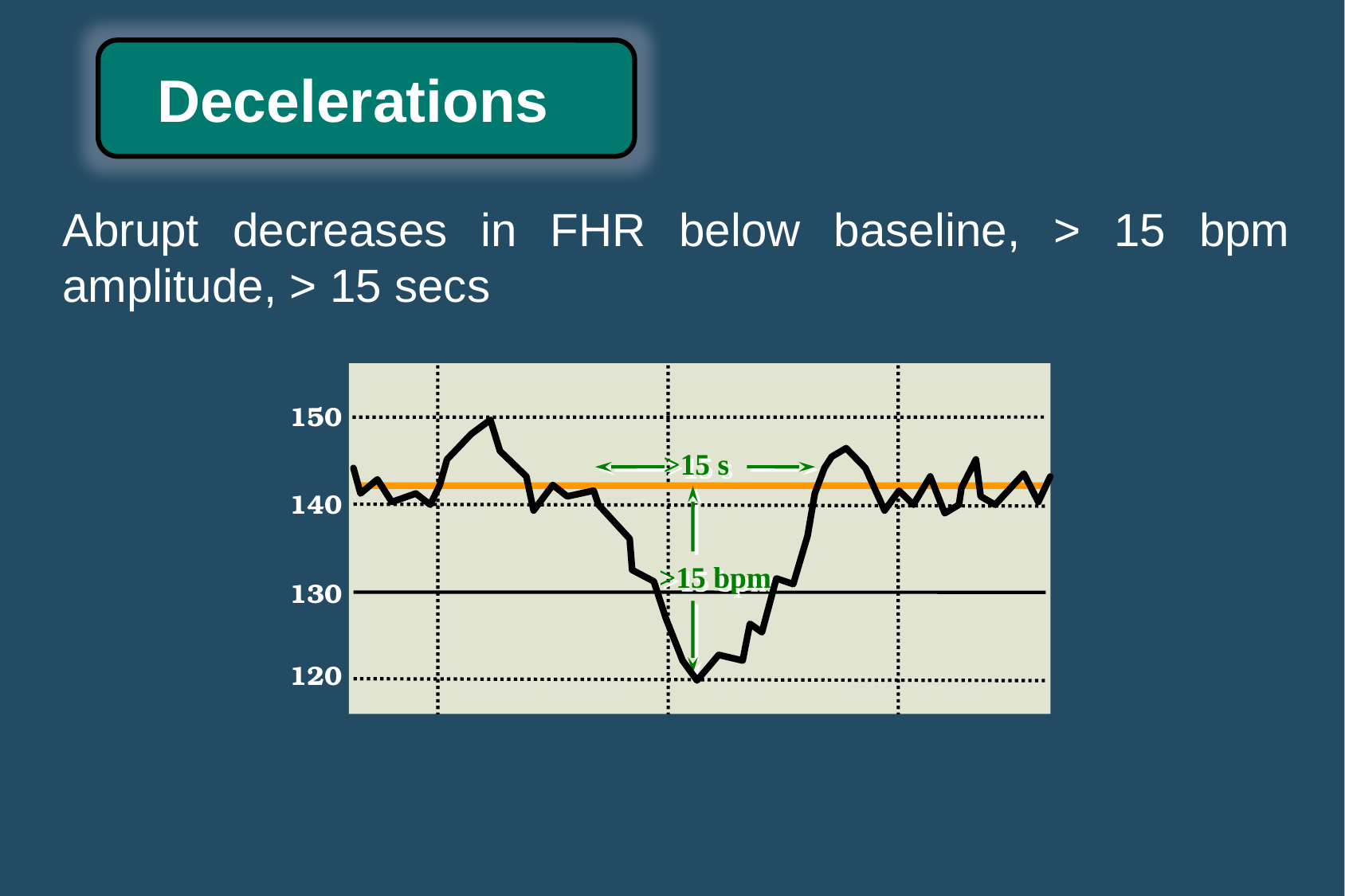

Decelerations
Abrupt decreases in FHR below baseline, > 15 bpm amplitude, > 15 secs

150

>15 s

140

>15 bpm
130

120